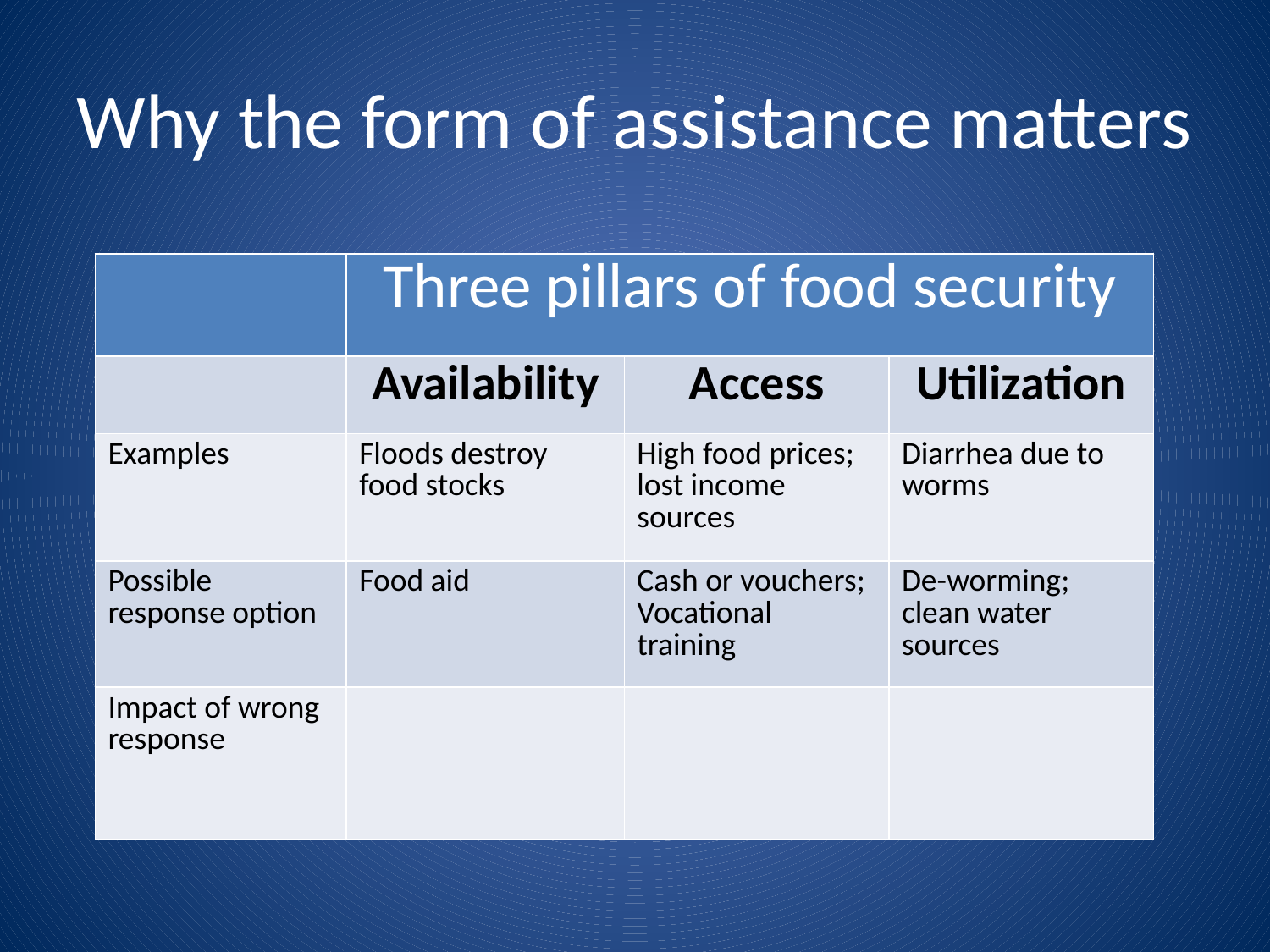

# Why the form of assistance matters
|  | Three pillars of food security |  |  |
| --- | --- | --- | --- |
|  | Availability | Access | Utilization |
| Examples | Floods destroy food stocks | High food prices; lost income sources | Diarrhea due to worms |
| Possible response option | Food aid | Cash or vouchers; Vocational training | De-worming; clean water sources |
| Impact of wrong response |  |  |  |